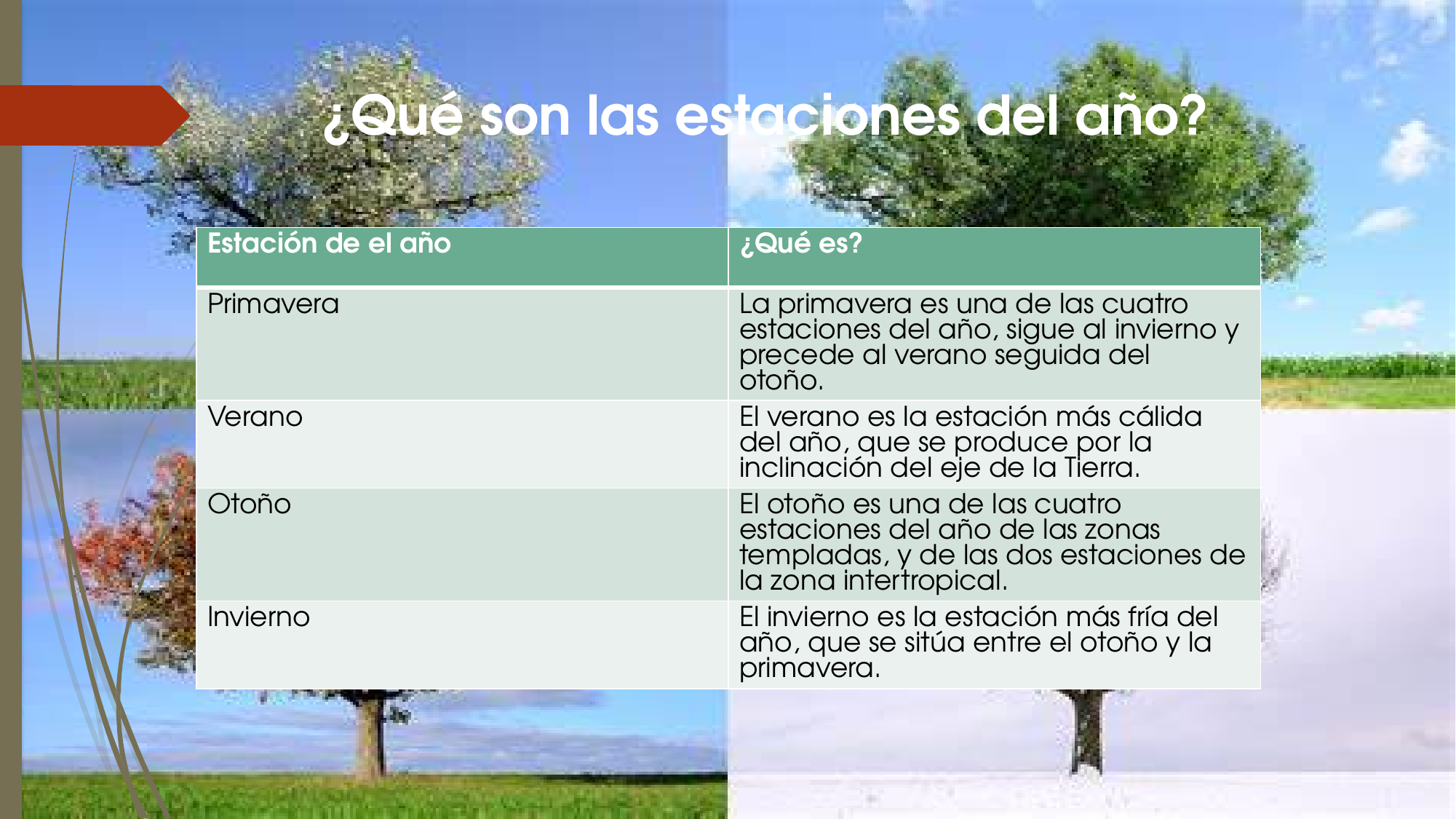

# ¿Qué son las estaciones del año?
| Estación de el año | ¿Qué es? |
| --- | --- |
| Primavera | La primavera es una de las cuatro estaciones del año, sigue al invierno y precede al verano seguida del otoño. |
| Verano | El verano es la estación más cálida del año, que se produce por la inclinación del eje de la Tierra. |
| Otoño | El otoño es una de las cuatro estaciones del año de las zonas templadas, y de las dos estaciones de la zona intertropical. |
| Invierno | El invierno es la estación más fría del año, que se sitúa entre el otoño y la primavera. |